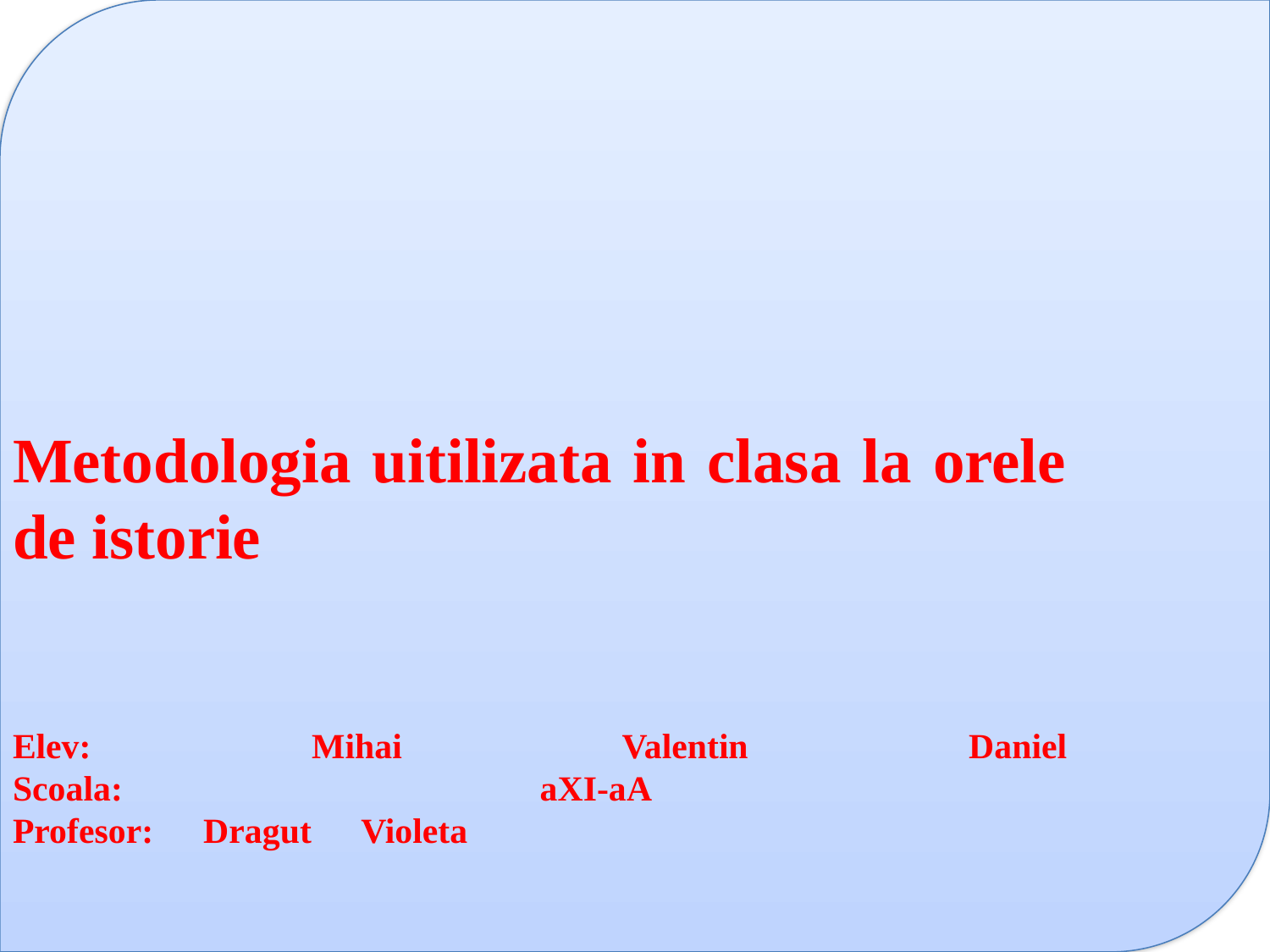

Metodologia uitilizata in clasa la orele de istorie

# Elev: Mihai Valentin Daniel Scoala: aXI-aA Profesor: Dragut Violeta